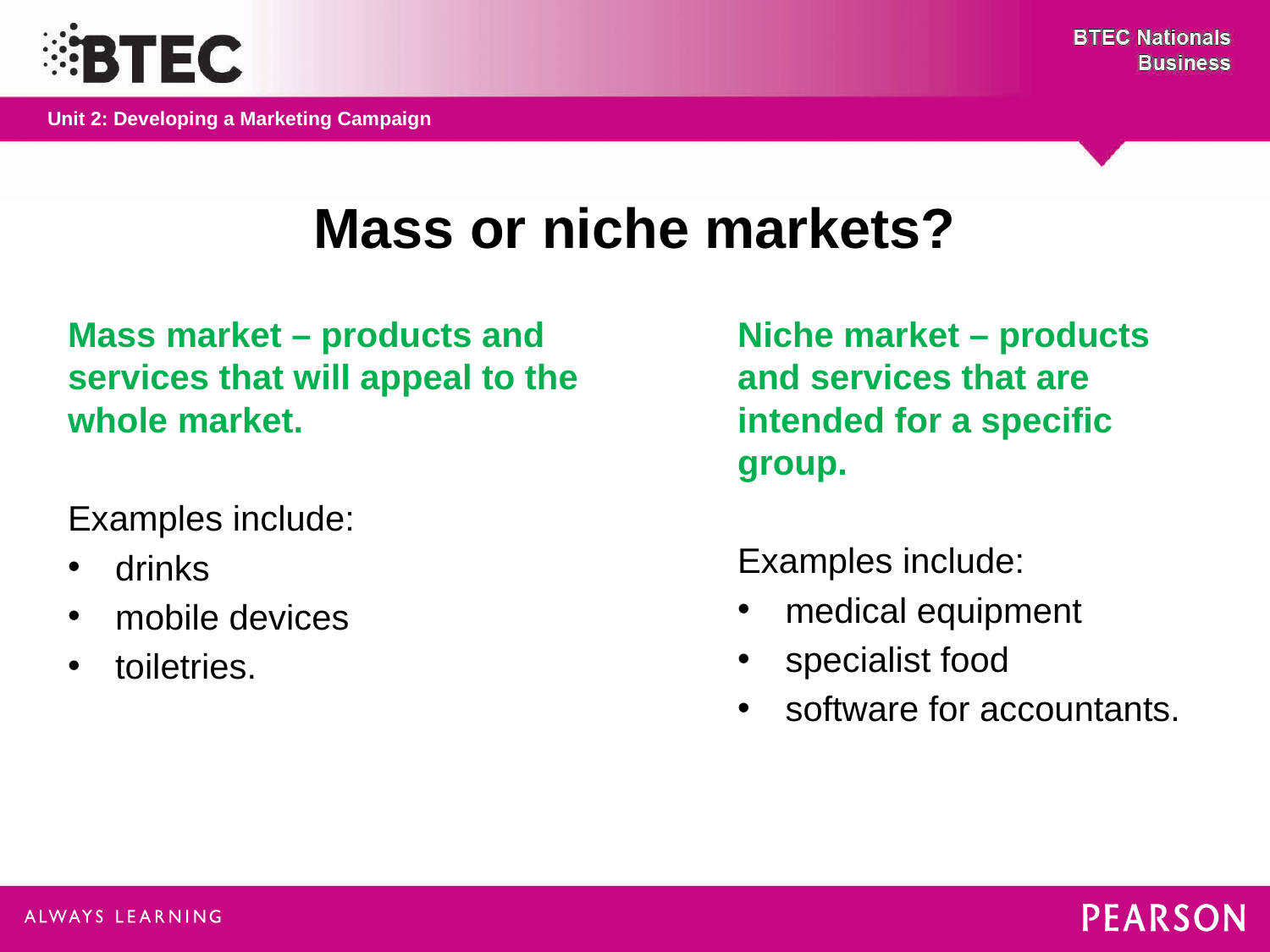

# Mass or niche markets?
Mass market – products and services that will appeal to the
whole market.

Examples include:
drinks
mobile devices
toiletries.

Niche market – products and services that are intended for a specific group.

Examples include:
medical equipment
specialist food
software for accountants.